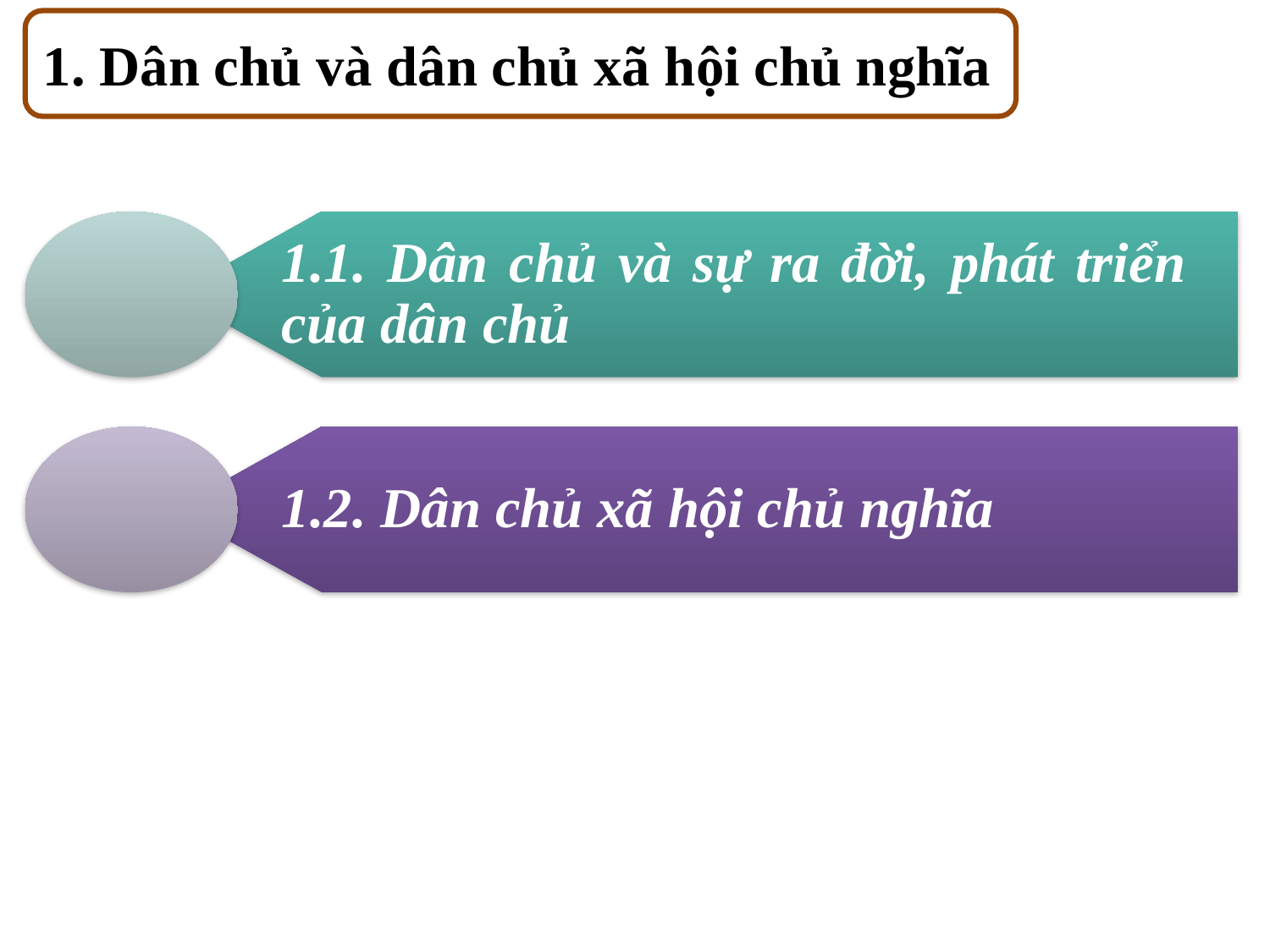

1. Dân chủ và dân chủ xã hội chủ nghĩa

1.1. Dân chủ và sự ra đời, phát triển của dân chủ
1.2. Dân chủ xã hội chủ nghĩa